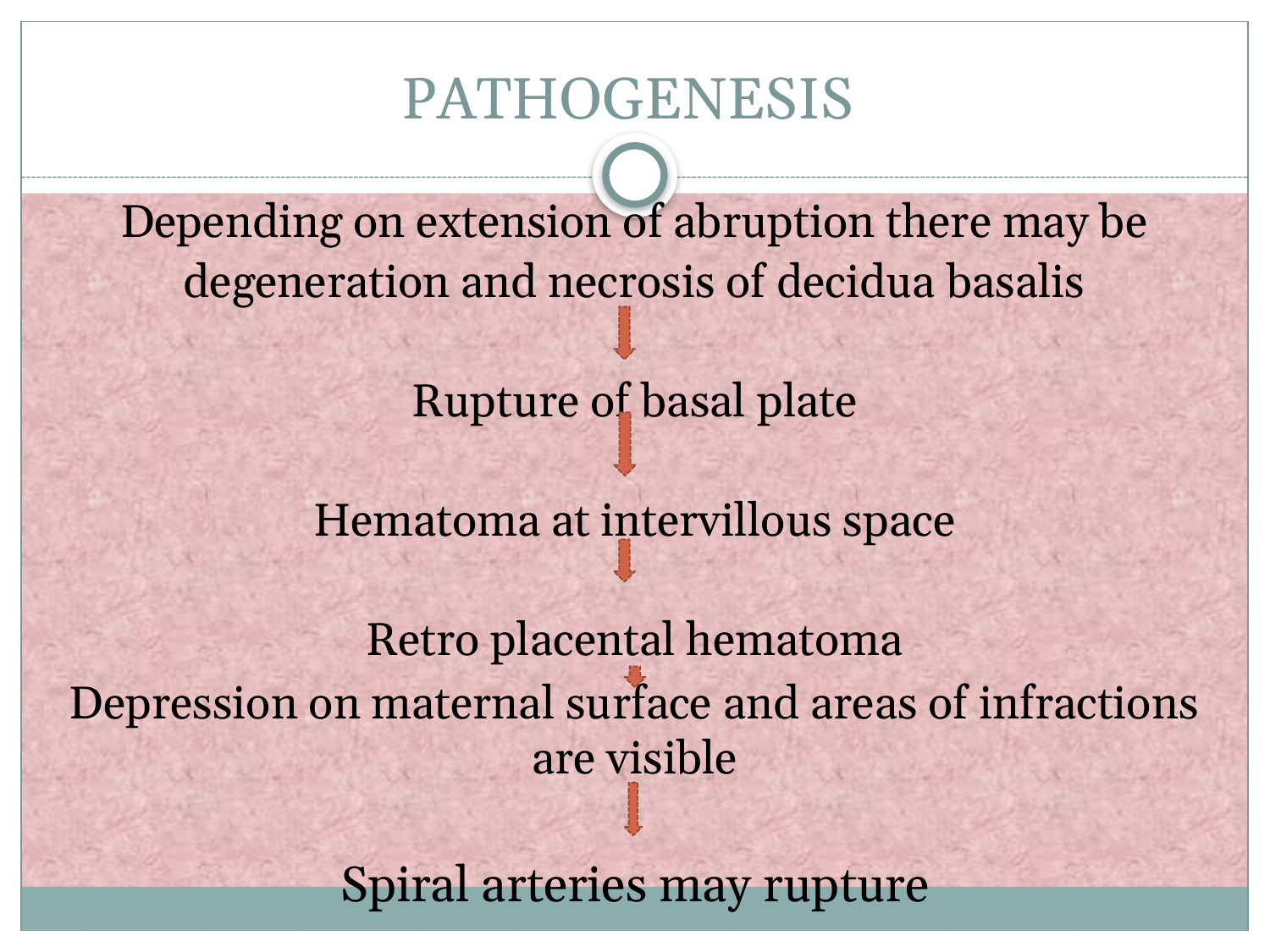

# PATHOGENESIS
Depending on extension of abruption there may be degeneration and necrosis of decidua basalis
Rupture of basal plate
Hematoma at intervillous space
Retro placental hematoma
Depression on maternal surface and areas of infractions are visible
Spiral arteries may rupture